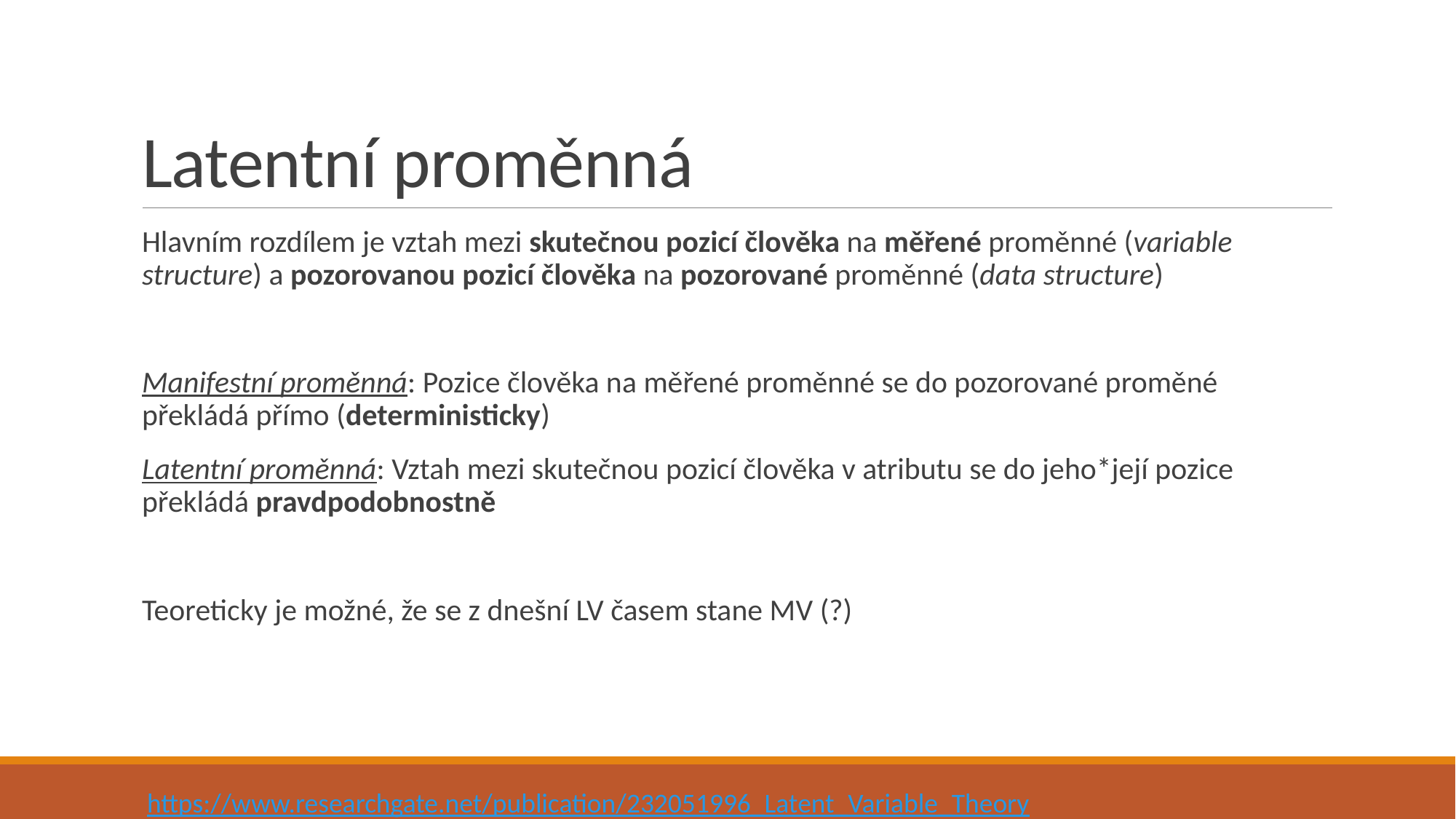

# Latentní proměnná
Hlavním rozdílem je vztah mezi skutečnou pozicí člověka na měřené proměnné (variable structure) a pozorovanou pozicí člověka na pozorované proměnné (data structure)

Manifestní proměnná: Pozice člověka na měřené proměnné se do pozorované proměné překládá přímo (deterministicky)
Latentní proměnná: Vztah mezi skutečnou pozicí člověka v atributu se do jeho*její pozice překládá pravdpodobnostně

Teoreticky je možné, že se z dnešní LV časem stane MV (?)
https://www.researchgate.net/publication/232051996_Latent_Variable_Theory